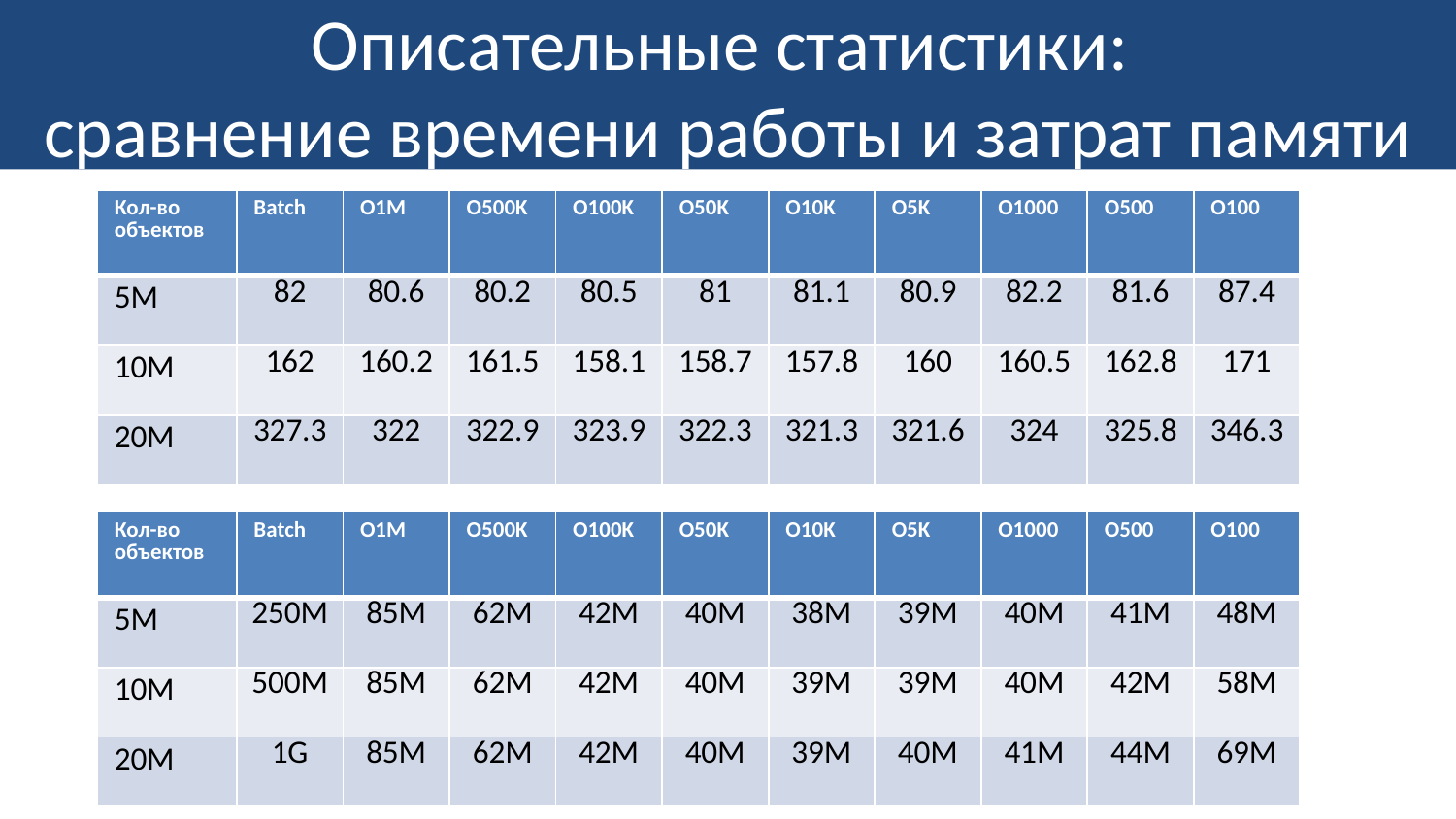

# Описательные статистики: сравнение времени работы и затрат памяти
| Кол-во объектов | Batch | O1M | O500K | O100K | O50K | O10K | O5K | O1000 | O500 | O100 |
| --- | --- | --- | --- | --- | --- | --- | --- | --- | --- | --- |
| 5M | 82 | 80.6 | 80.2 | 80.5 | 81 | 81.1 | 80.9 | 82.2 | 81.6 | 87.4 |
| 10M | 162 | 160.2 | 161.5 | 158.1 | 158.7 | 157.8 | 160 | 160.5 | 162.8 | 171 |
| 20M | 327.3 | 322 | 322.9 | 323.9 | 322.3 | 321.3 | 321.6 | 324 | 325.8 | 346.3 |
| Кол-во объектов | Batch | O1M | O500K | O100K | O50K | O10K | O5K | O1000 | O500 | O100 |
| --- | --- | --- | --- | --- | --- | --- | --- | --- | --- | --- |
| 5M | 250M | 85M | 62M | 42M | 40M | 38M | 39M | 40M | 41M | 48M |
| 10M | 500M | 85M | 62M | 42M | 40M | 39M | 39M | 40M | 42M | 58M |
| 20M | 1G | 85M | 62M | 42M | 40M | 39M | 40M | 41M | 44M | 69M |